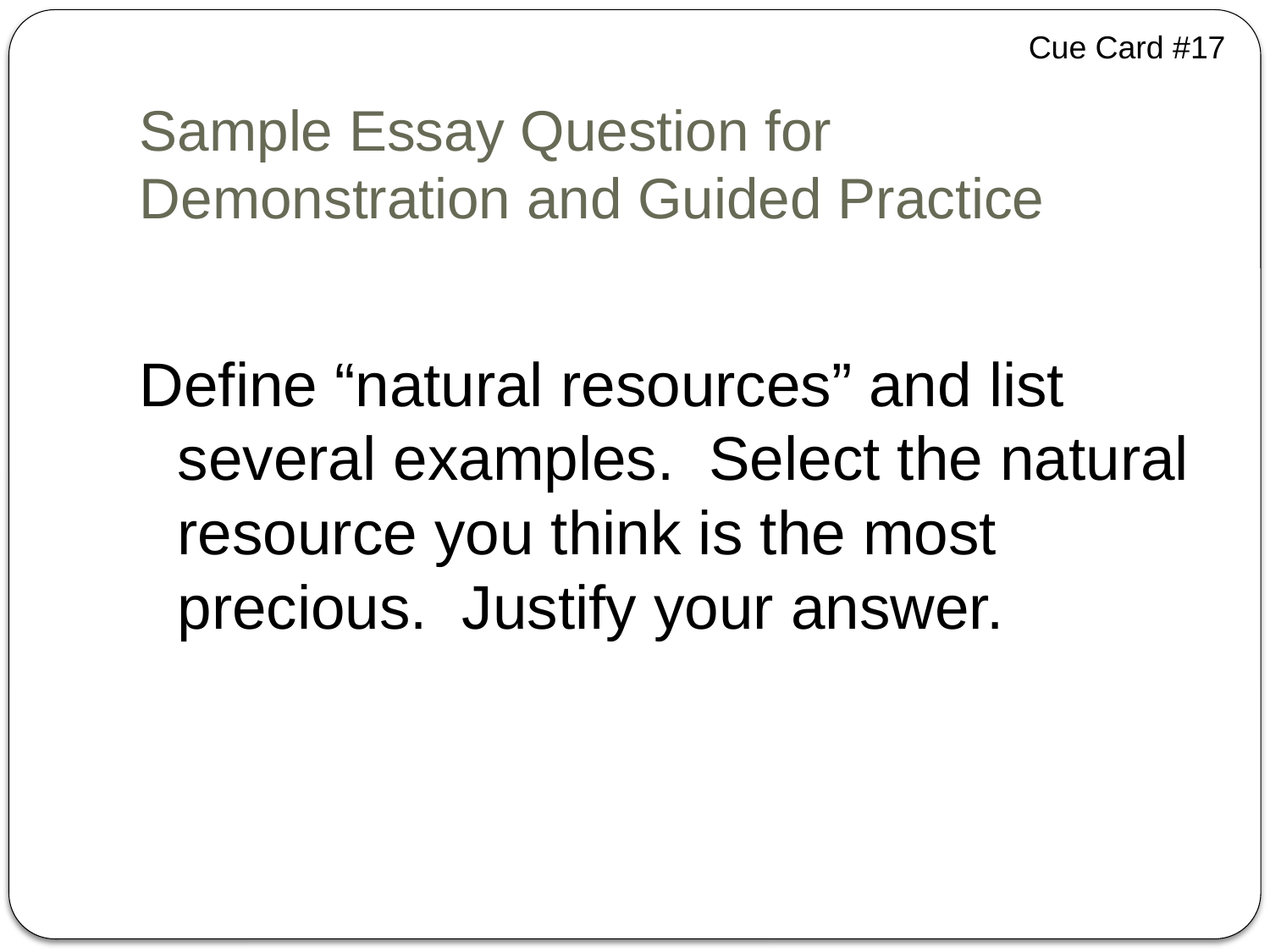

Cue Card #17
# Sample Essay Question for Demonstration and Guided Practice
Define “natural resources” and list several examples.  Select the natural resource you think is the most precious.  Justify your answer.